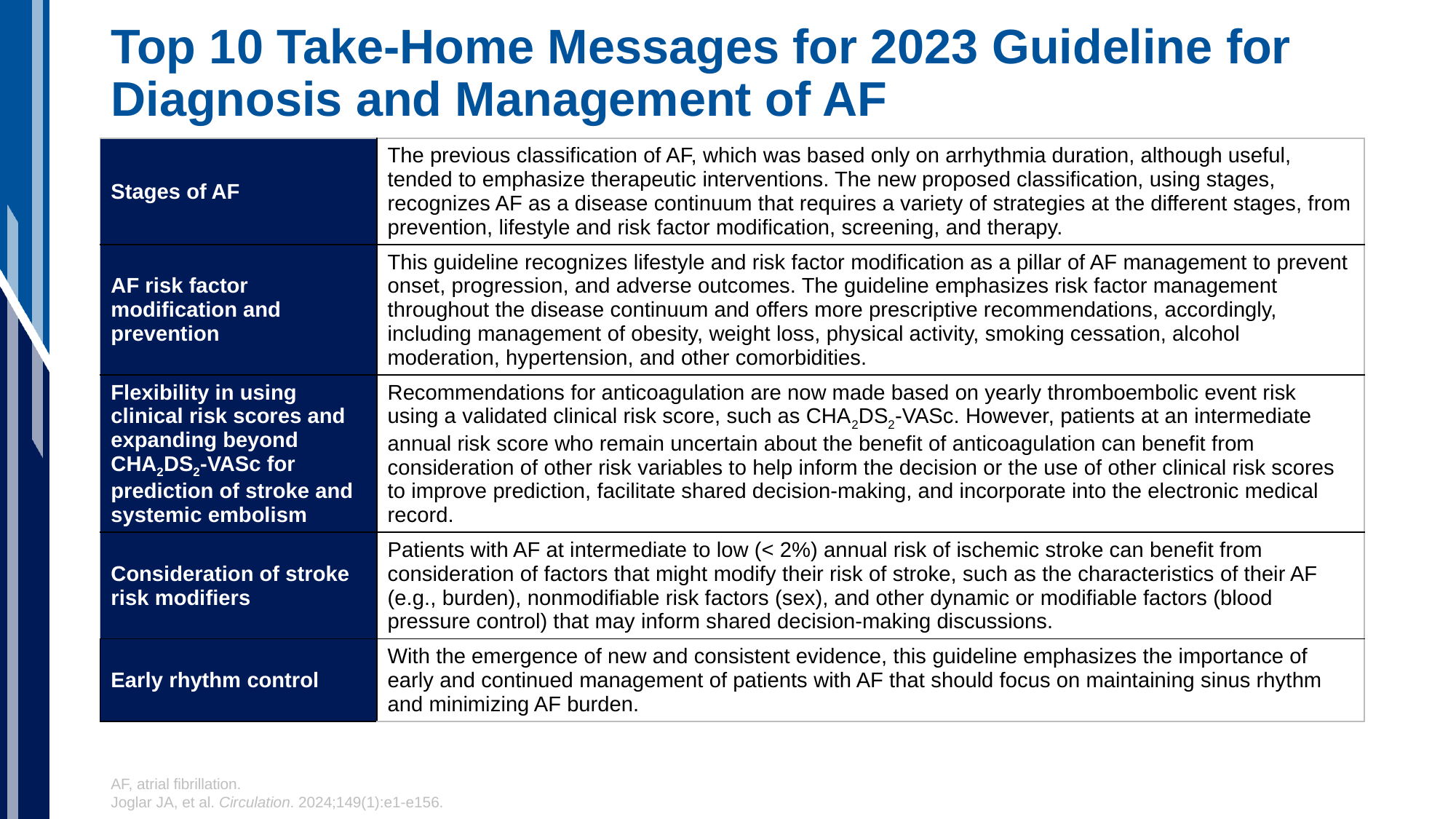

# Top 10 Take-Home Messages for 2023 Guideline for Diagnosis and Management of AF
| Stages of AF | The previous classification of AF, which was based only on arrhythmia duration, although useful, tended to emphasize therapeutic interventions. The new proposed classification, using stages, recognizes AF as a disease continuum that requires a variety of strategies at the different stages, from prevention, lifestyle and risk factor modification, screening, and therapy. |
| --- | --- |
| AF risk factor modification and prevention | This guideline recognizes lifestyle and risk factor modification as a pillar of AF management to prevent onset, progression, and adverse outcomes. The guideline emphasizes risk factor management throughout the disease continuum and offers more prescriptive recommendations, accordingly, including management of obesity, weight loss, physical activity, smoking cessation, alcohol moderation, hypertension, and other comorbidities. |
| Flexibility in using clinical risk scores and expanding beyond CHA2DS2-VASc for prediction of stroke and systemic embolism | Recommendations for anticoagulation are now made based on yearly thromboembolic event risk using a validated clinical risk score, such as CHA2DS2-VASc. However, patients at an intermediate annual risk score who remain uncertain about the benefit of anticoagulation can benefit from consideration of other risk variables to help inform the decision or the use of other clinical risk scores to improve prediction, facilitate shared decision-making, and incorporate into the electronic medical record. |
| Consideration of stroke risk modifiers | Patients with AF at intermediate to low (< 2%) annual risk of ischemic stroke can benefit from consideration of factors that might modify their risk of stroke, such as the characteristics of their AF (e.g., burden), nonmodifiable risk factors (sex), and other dynamic or modifiable factors (blood pressure control) that may inform shared decision-making discussions. |
| Early rhythm control | With the emergence of new and consistent evidence, this guideline emphasizes the importance of early and continued management of patients with AF that should focus on maintaining sinus rhythm and minimizing AF burden. |
AF, atrial fibrillation.
Joglar JA, et al. Circulation. 2024;149(1):e1-e156.